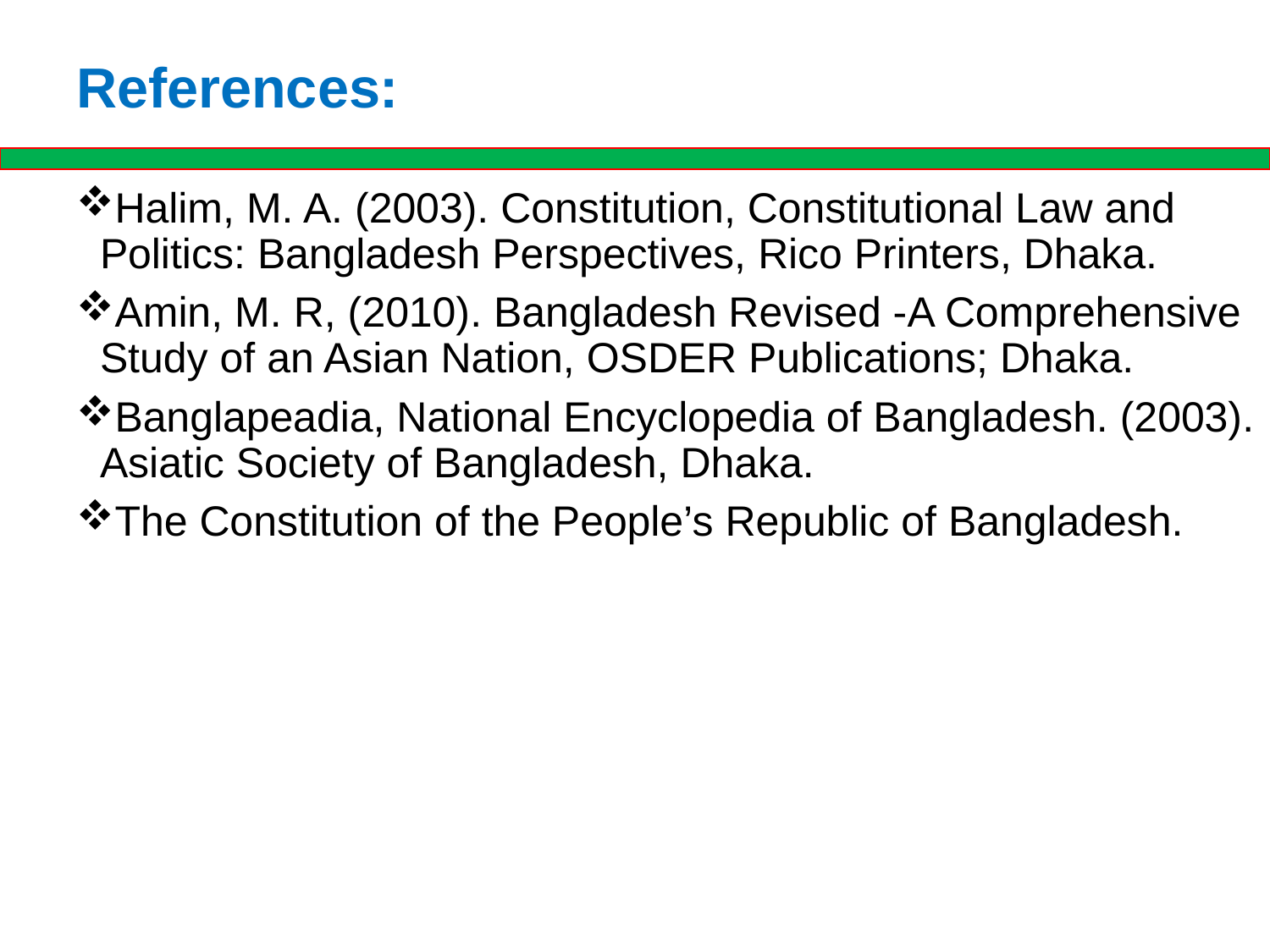

# References:

Halim, M. A. (2003). Constitution, Constitutional Law and Politics: Bangladesh Perspectives, Rico Printers, Dhaka.
Amin, M. R, (2010). Bangladesh Revised -A Comprehensive Study of an Asian Nation, OSDER Publications; Dhaka.
Banglapeadia, National Encyclopedia of Bangladesh. (2003). Asiatic Society of Bangladesh, Dhaka.
The Constitution of the People’s Republic of Bangladesh.